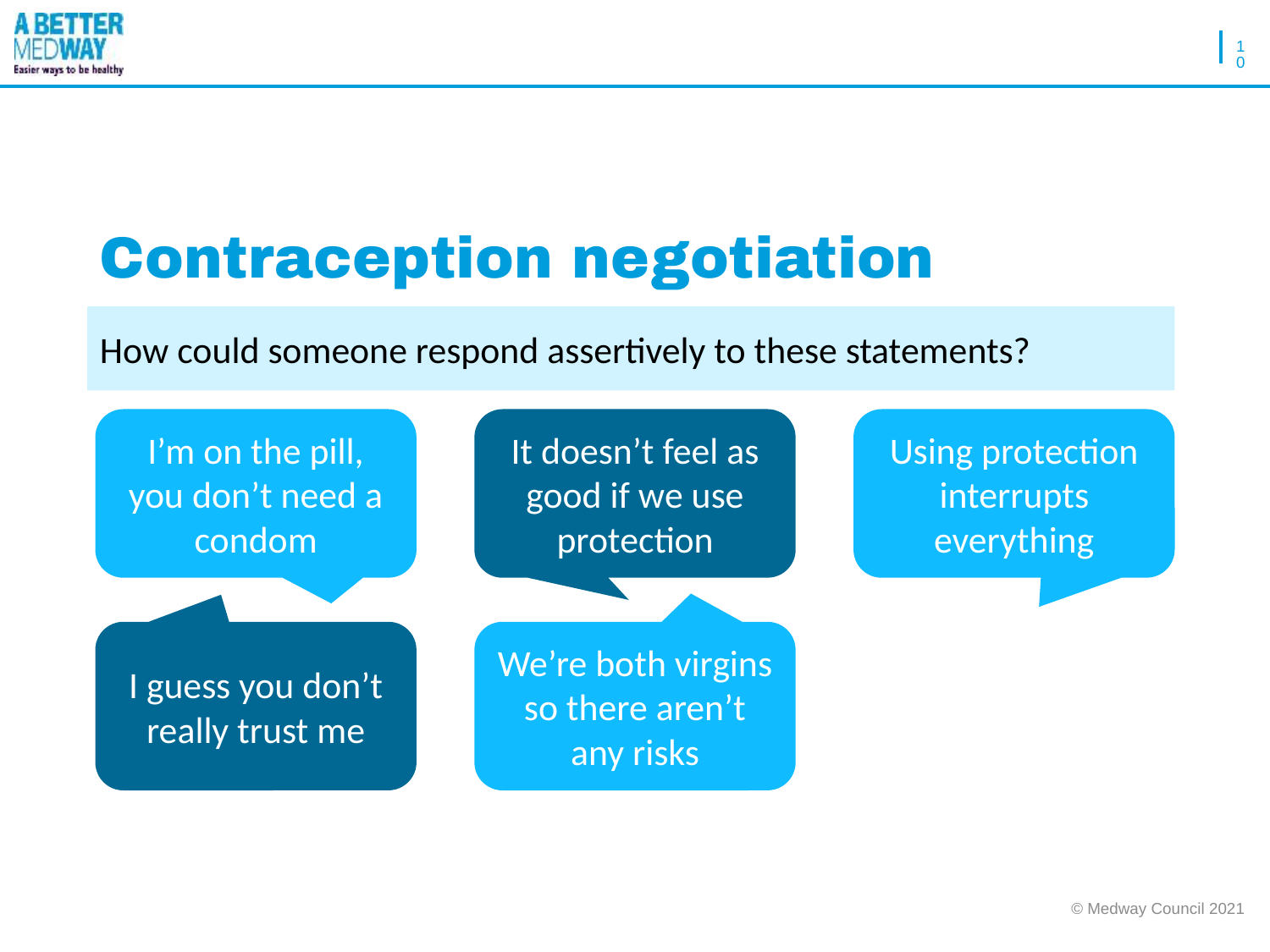

10
Contraception negotiation
How could someone respond assertively to these statements?
I’m on the pill, you don’t need a condom
Using protection interrupts everything
It doesn’t feel as good if we use protection
I guess you don’t really trust me
We’re both virgins so there aren’t any risks
© Medway Council 2021